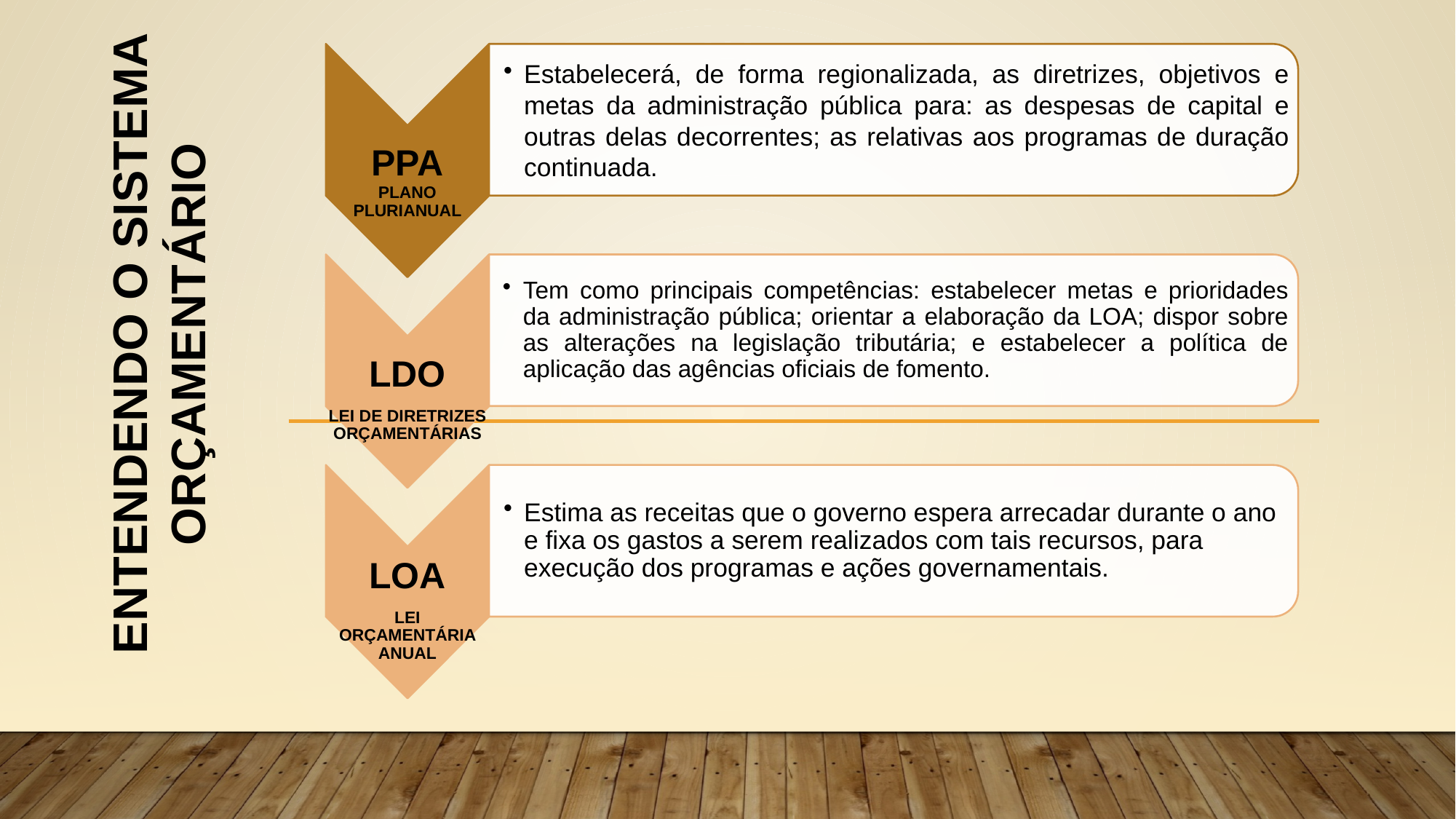

ENTENDENDO O SISTEMA ORÇAMENTÁRIO

PPA
PLANO PLURIANUAL

Estabelecerá, de forma regionalizada, as diretrizes, objetivos e metas da administração pública para: as despesas de capital e outras delas decorrentes; as relativas aos programas de duração continuada.

LDO
LEI DE DIRETRIZES ORÇAMENTÁRIAS
Tem como principais competências: estabelecer metas e prioridades da administração pública; orientar a elaboração da LOA; dispor sobre as alterações na legislação tributária; e estabelecer a política de aplicação das agências oficiais de fomento.

LOA
LEI ORÇAMENTÁRIA ANUAL
Estima as receitas que o governo espera arrecadar durante o ano e fixa os gastos a serem realizados com tais recursos, para execução dos programas e ações governamentais.